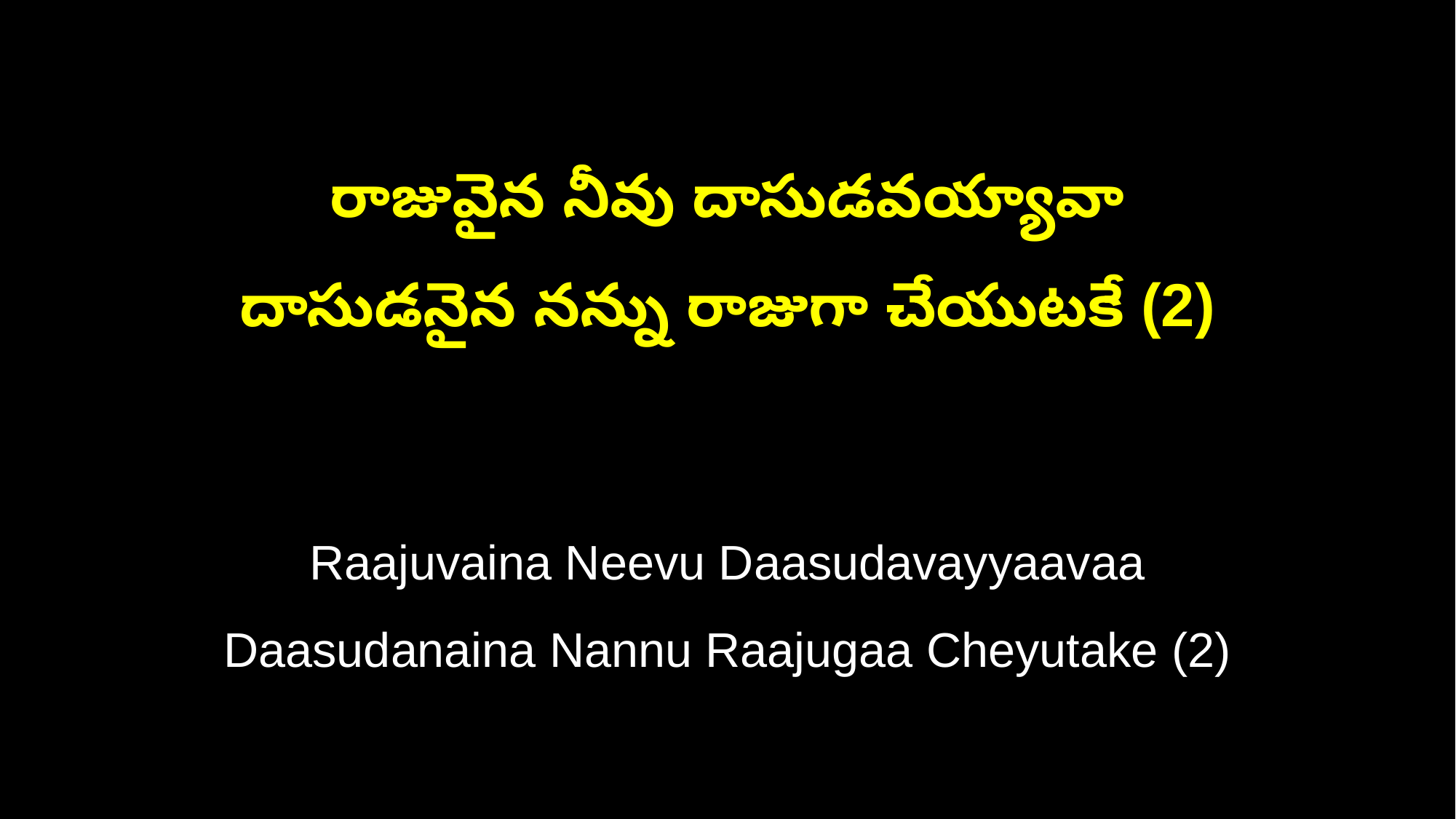

రాజువైన నీవు దాసుడవయ్యావా
దాసుడనైన నన్ను రాజుగా చేయుటకే (2)
Raajuvaina Neevu Daasudavayyaavaa
Daasudanaina Nannu Raajugaa Cheyutake (2)